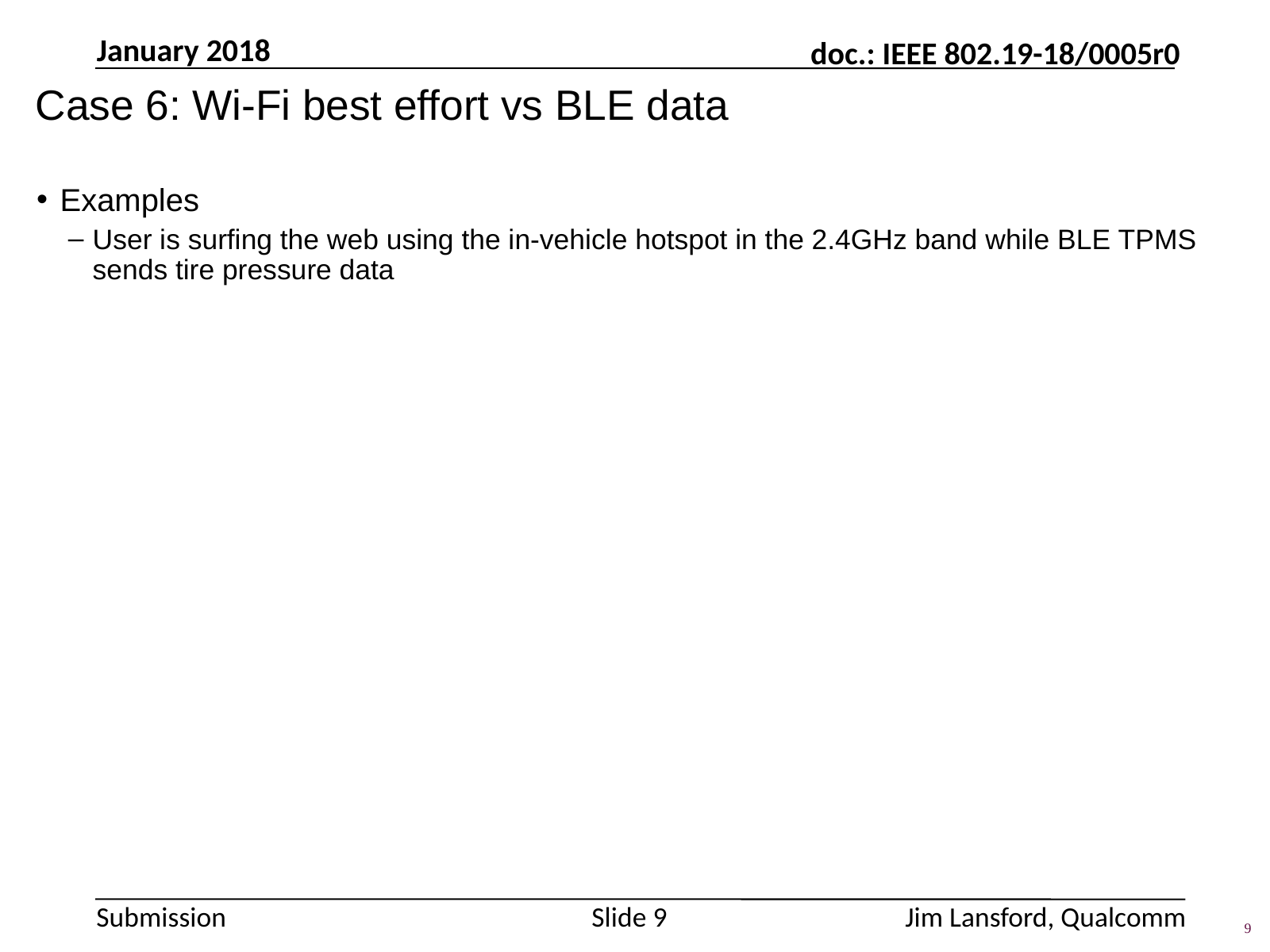

# Case 6: Wi-Fi best effort vs BLE data
January 2018
doc.: IEEE 802.19-18/0005r0

Examples
User is surfing the web using the in-vehicle hotspot in the 2.4GHz band while BLE TPMS sends tire pressure data

Submission
Jim Lansford, Qualcomm
Slide 9